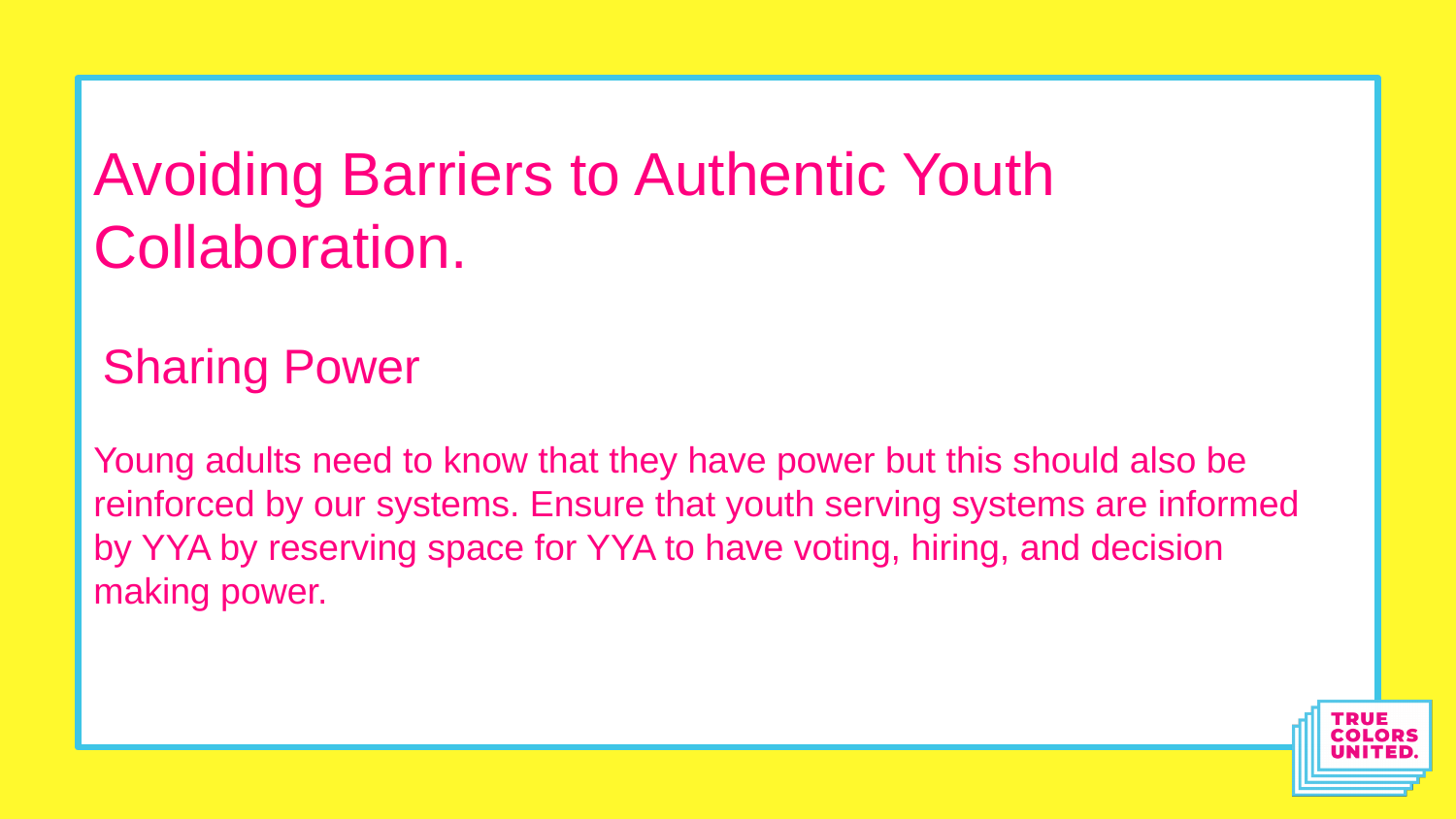

# Avoiding Barriers to Authentic Youth Collaboration.
Sharing Power
Young adults need to know that they have power but this should also be reinforced by our systems. Ensure that youth serving systems are informed by YYA by reserving space for YYA to have voting, hiring, and decision making power.